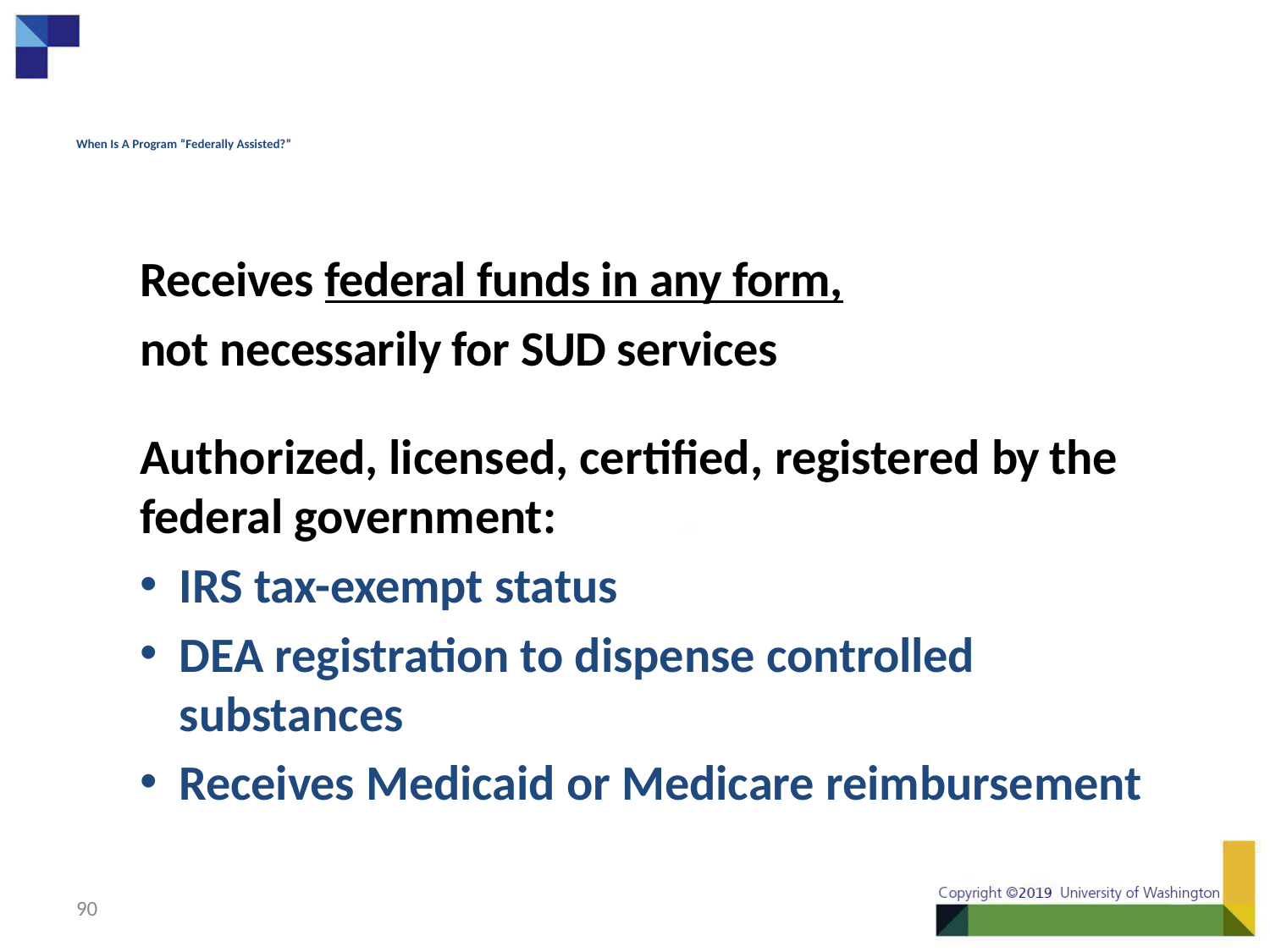

# When Is A Program “Federally Assisted?”
Receives federal funds in any form,
not necessarily for SUD services

Authorized, licensed, certified, registered by the  federal government:
IRS tax-exempt status
DEA registration to dispense controlled substances
Receives Medicaid or Medicare reimbursement

90